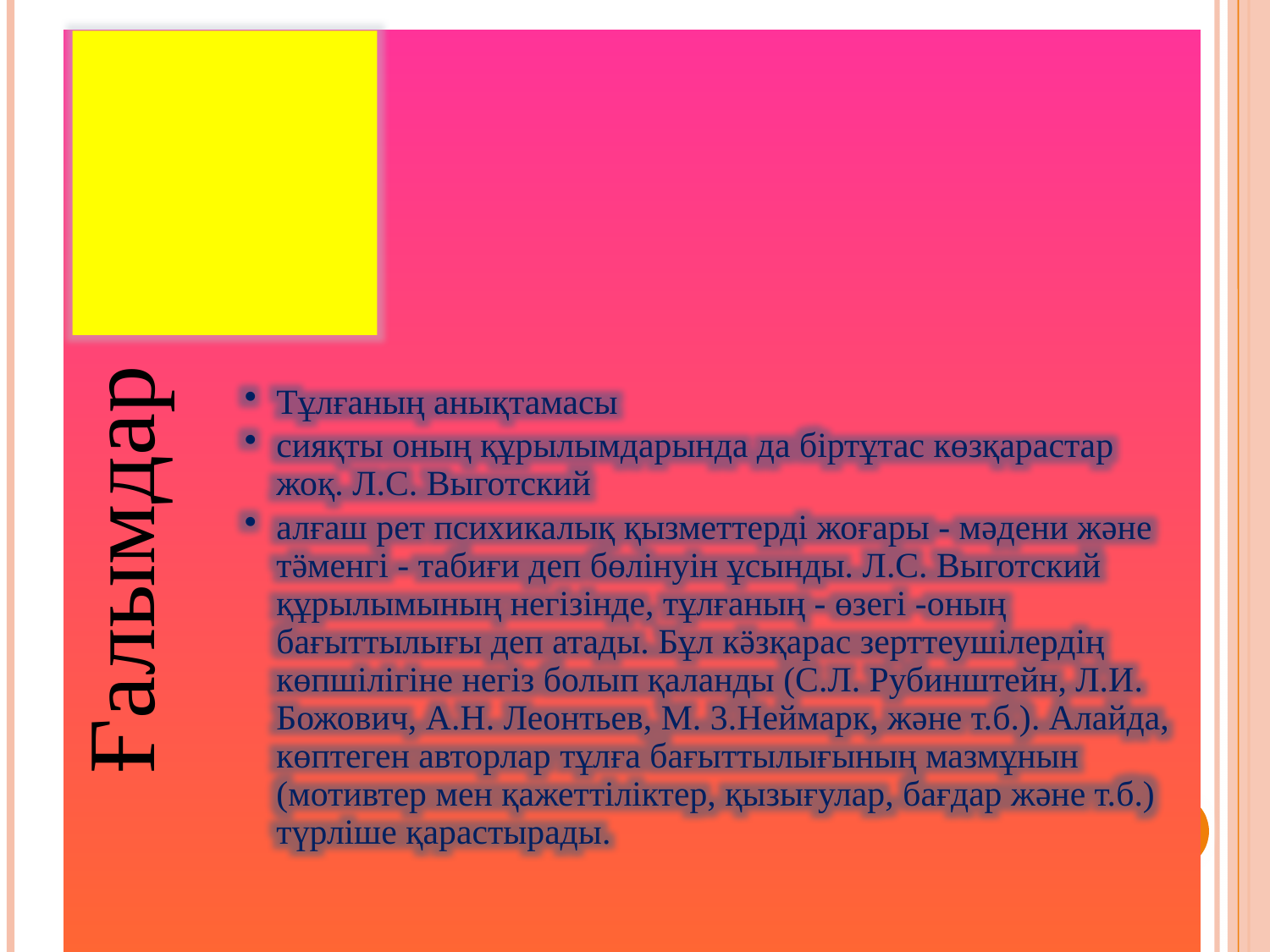

Ғалымдар
Тұлғаның анықтамасы
сияқты оның құрылымдарында да біртұтас көзқарастар жоқ. Л.С. Выготский
алғаш рет психикалық қызметтерді жоғары - мәдени және тӛменгі - табиғи деп бөлінуін ұсынды. Л.С. Выготский құрылымының негізінде, тұлғаның - өзегі -оның бағыттылығы деп атады. Бұл кӛзқарас зерттеушілердің көпшілігіне негіз болып қаланды (С.Л. Рубинштейн, Л.И. Божович, А.Н. Леонтьев, М. 3.Неймарк, және т.б.). Алайда, көптеген авторлар тұлға бағыттылығының мазмұнын (мотивтер мен қажеттіліктер, қызығулар, бағдар және т.б.) түрліше қарастырады.